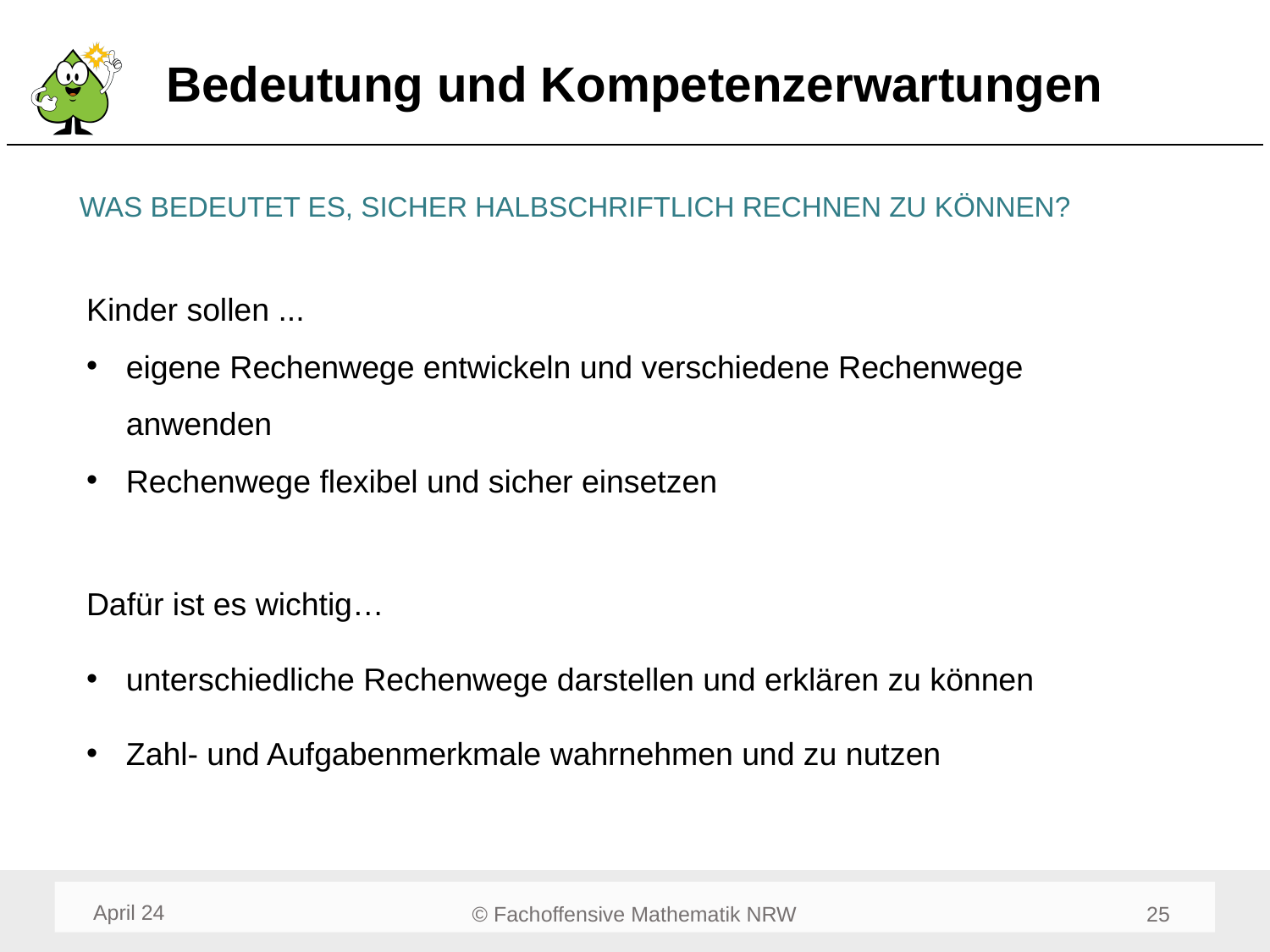

# Bedeutung und Kompetenzerwartungen
WAS BEDEUTET ES, SICHER HALBSCHRIFTLICH RECHNEN ZU KÖNNEN?
Kinder sollen ...
eigene Rechenwege entwickeln und verschiedene Rechenwege anwenden
Rechenwege flexibel und sicher einsetzen

Dafür ist es wichtig…
unterschiedliche Rechenwege darstellen und erklären zu können
Zahl- und Aufgabenmerkmale wahrnehmen und zu nutzen

April 24
25